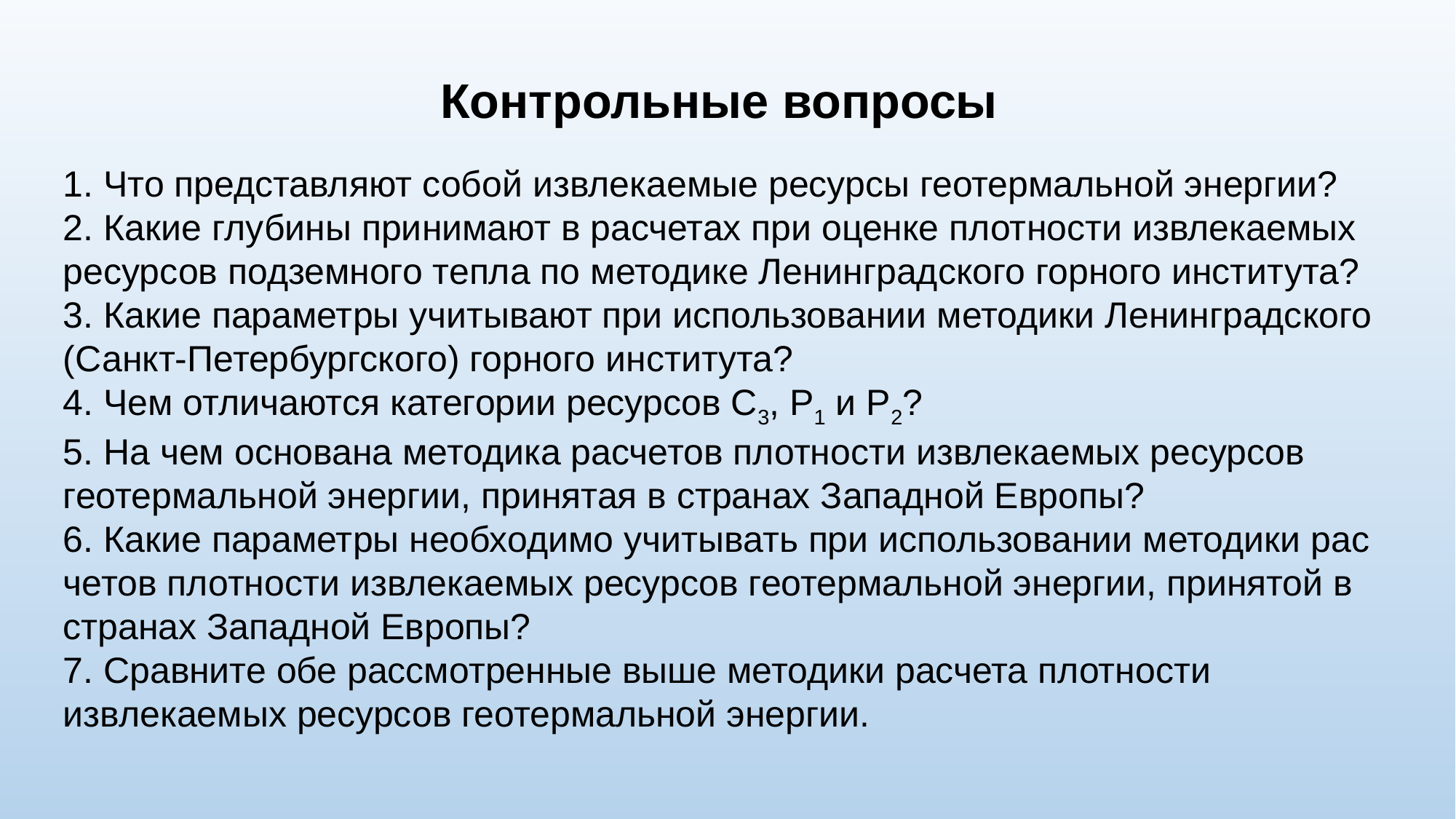

Контрольные вопросы

1. Что представляют собой извлекаемые ресурсы геотермальной энергии?
2. Какие глубины принимают в расчетах при оценке плотности извлекаемых
ресурсов подземного тепла по методике Ленинградского горного института?
3. Какие параметры учитывают при использовании методики Ленинградского
(Санкт-Петербургского) горного института?
4. Чем отличаются категории ресурсов С3, Р1 и Р2?
5. На чем основана методика расчетов плотности извлекаемых ресурсов геотермальной энергии, принятая в странах Западной Европы?
6. Какие параметры необходимо учитывать при использовании методики рас
четов плотности извлекаемых ресурсов геотермальной энергии, принятой в странах Западной Европы?
7. Сравните обе рассмотренные выше методики расчета плотности извлекаемых ресурсов геотермальной энергии.